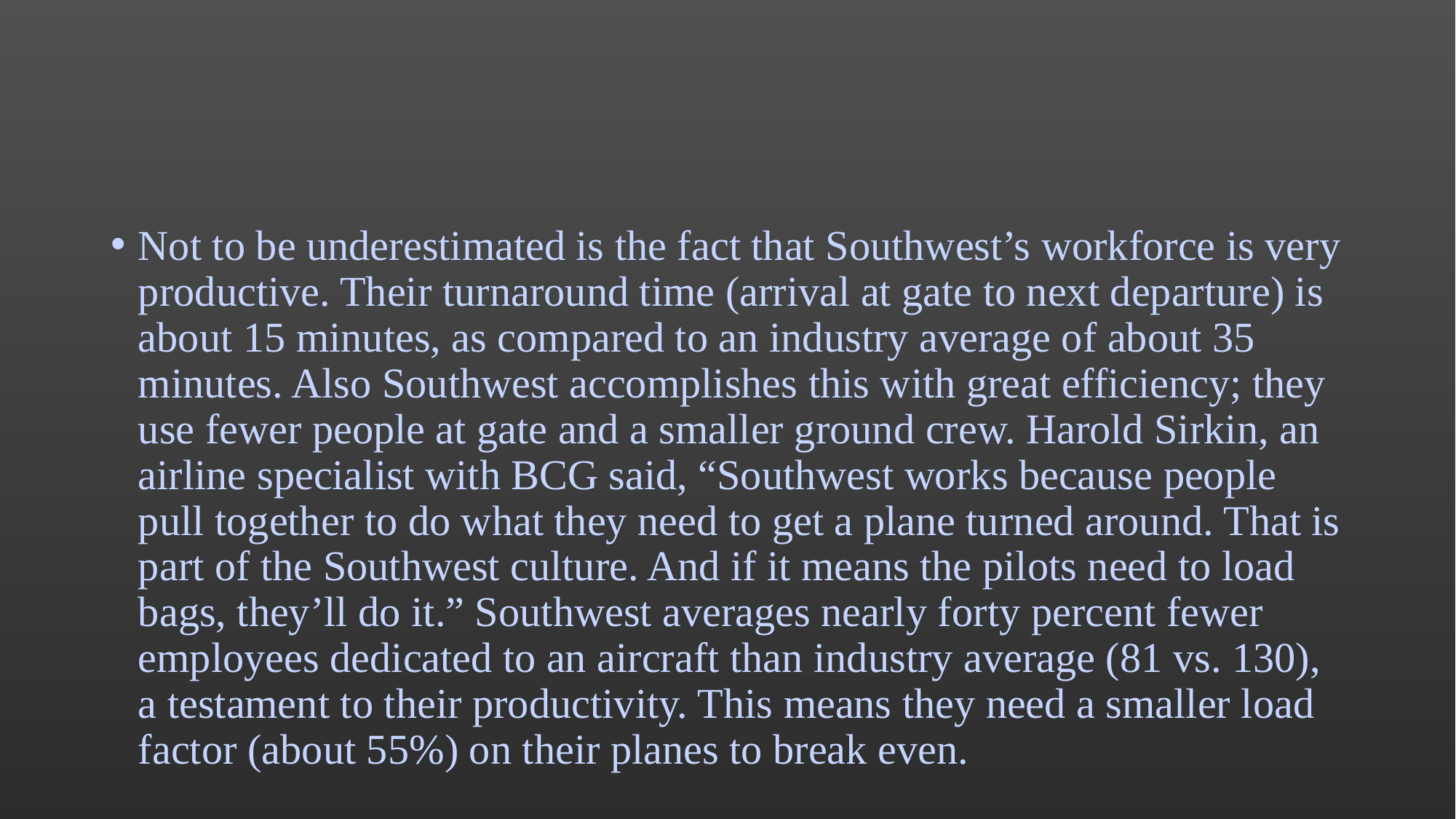

Not to be underestimated is the fact that Southwest’s workforce is very productive. Their turnaround time (arrival at gate to next departure) is about 15 minutes, as compared to an industry average of about 35 minutes. Also Southwest accomplishes this with great efficiency; they use fewer people at gate and a smaller ground crew. Harold Sirkin, an airline specialist with BCG said, “Southwest works because people pull together to do what they need to get a plane turned around. That is part of the Southwest culture. And if it means the pilots need to load bags, they’ll do it.” Southwest averages nearly forty percent fewer employees dedicated to an aircraft than industry average (81 vs. 130), a testament to their productivity. This means they need a smaller load factor (about 55%) on their planes to break even.